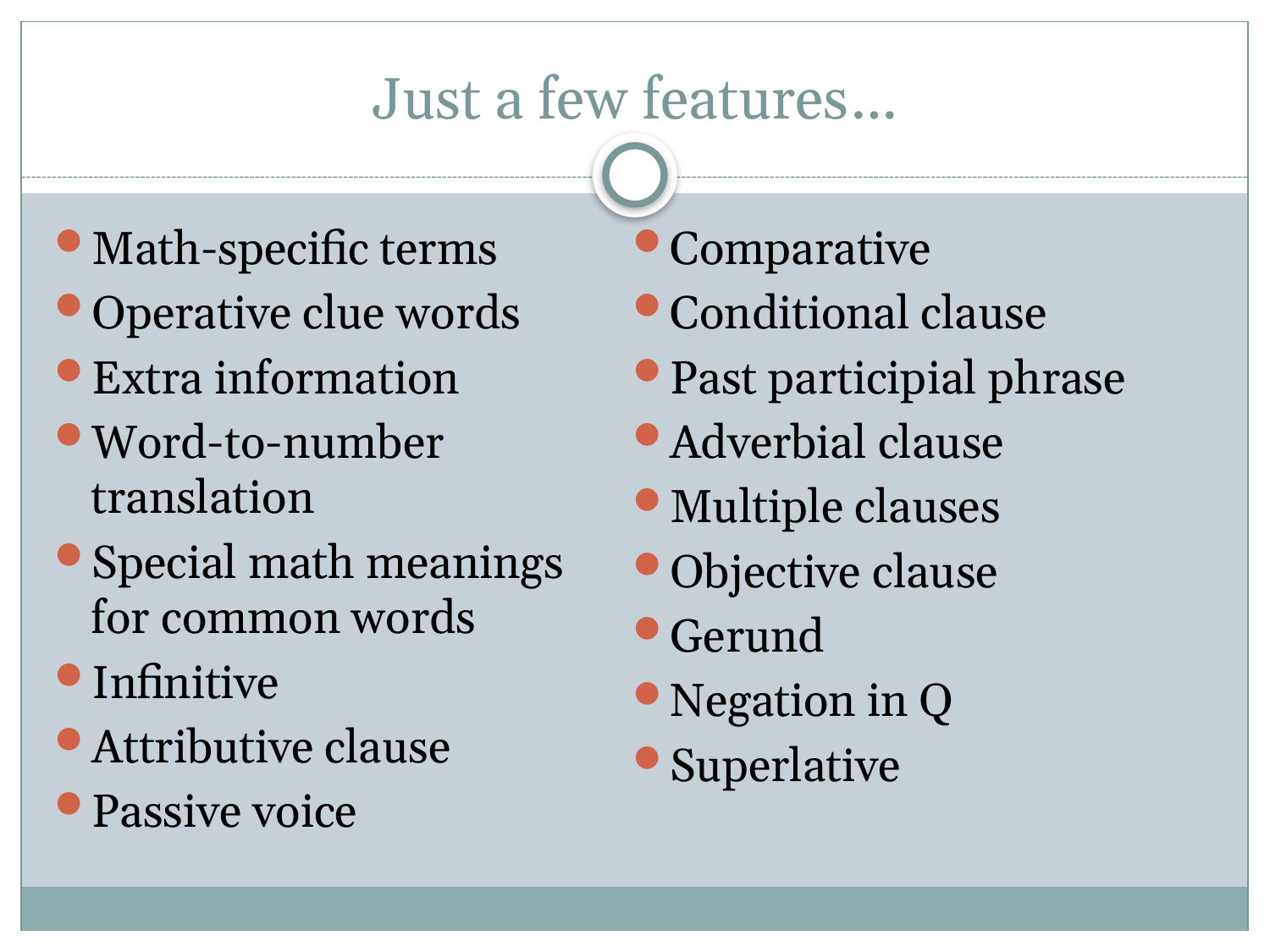

# Just a few features…
Math-specific terms
Operative clue words
Extra information
Word-to-number translation
Special math meanings for common words
Infinitive
Attributive clause
Passive voice
Comparative
Conditional clause
Past participial phrase
Adverbial clause
Multiple clauses
Objective clause
Gerund
Negation in Q
Superlative